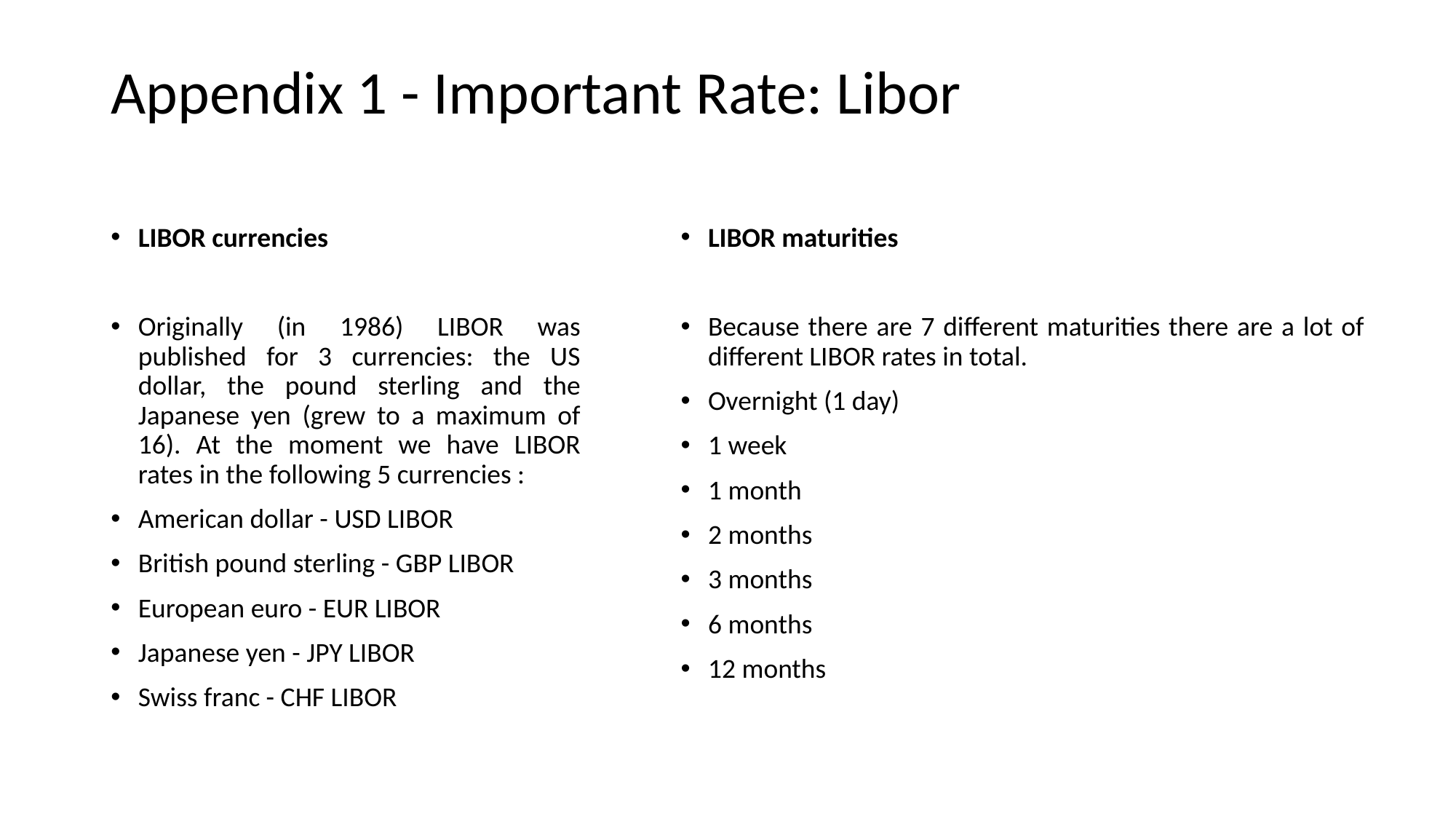

# Appendix 1 - Important Rate: Libor
LIBOR currencies

Originally (in 1986) LIBOR was published for 3 currencies: the US dollar, the pound sterling and the Japanese yen (grew to a maximum of 16). At the moment we have LIBOR rates in the following 5 currencies :
American dollar - USD LIBOR
British pound sterling - GBP LIBOR
European euro - EUR LIBOR
Japanese yen - JPY LIBOR
Swiss franc - CHF LIBOR

LIBOR maturities

Because there are 7 different maturities there are a lot of different LIBOR rates in total.
Overnight (1 day)
1 week
1 month
2 months
3 months
6 months
12 months